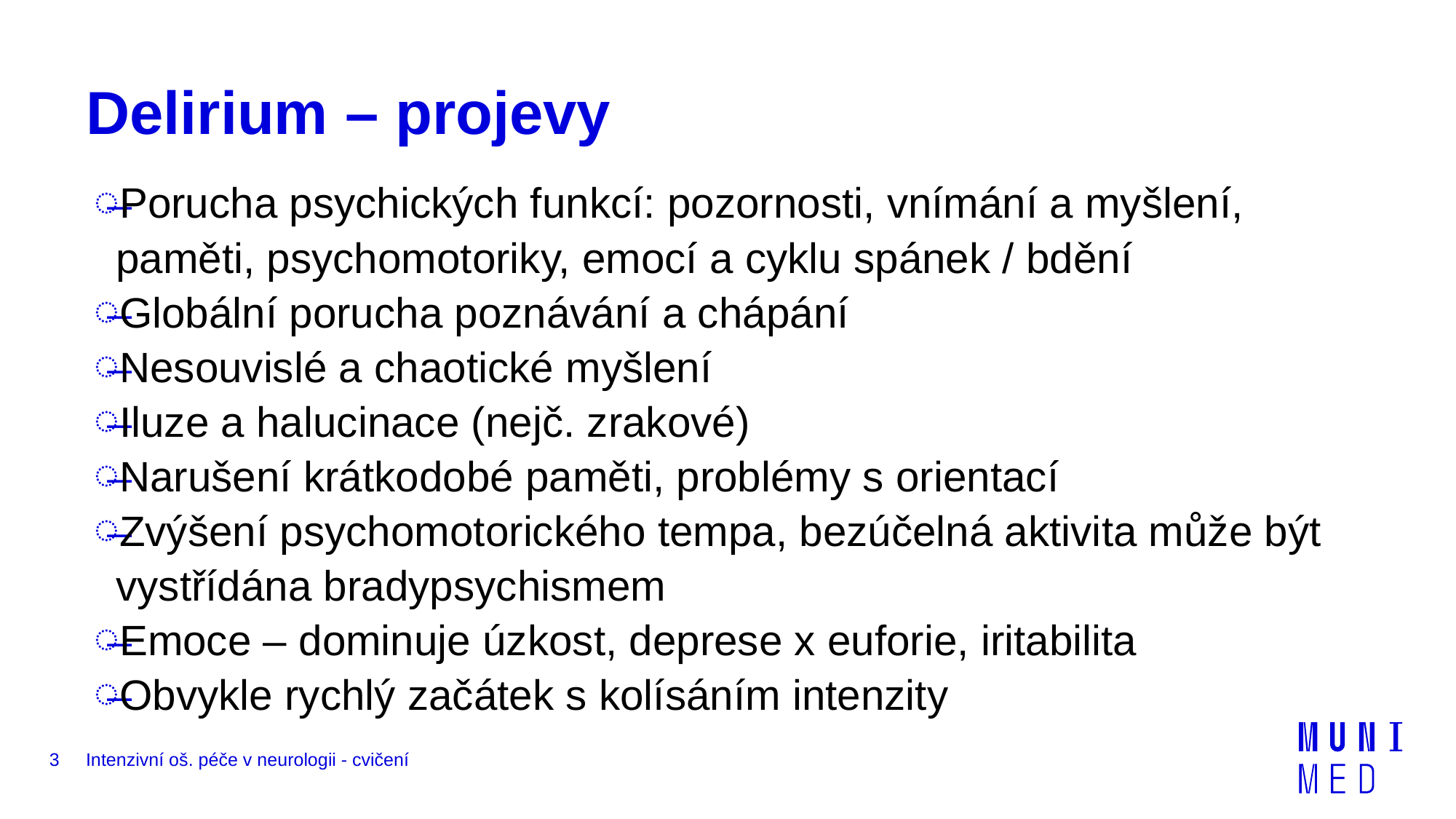

# Delirium – projevy
Porucha psychických funkcí: pozornosti, vnímání a myšlení, paměti, psychomotoriky, emocí a cyklu spánek / bdění
Globální porucha poznávání a chápání
Nesouvislé a chaotické myšlení
Iluze a halucinace (nejč. zrakové)
Narušení krátkodobé paměti, problémy s orientací
Zvýšení psychomotorického tempa, bezúčelná aktivita může být vystřídána bradypsychismem
Emoce – dominuje úzkost, deprese x euforie, iritabilita
Obvykle rychlý začátek s kolísáním intenzity

3
Intenzivní oš. péče v neurologii - cvičení